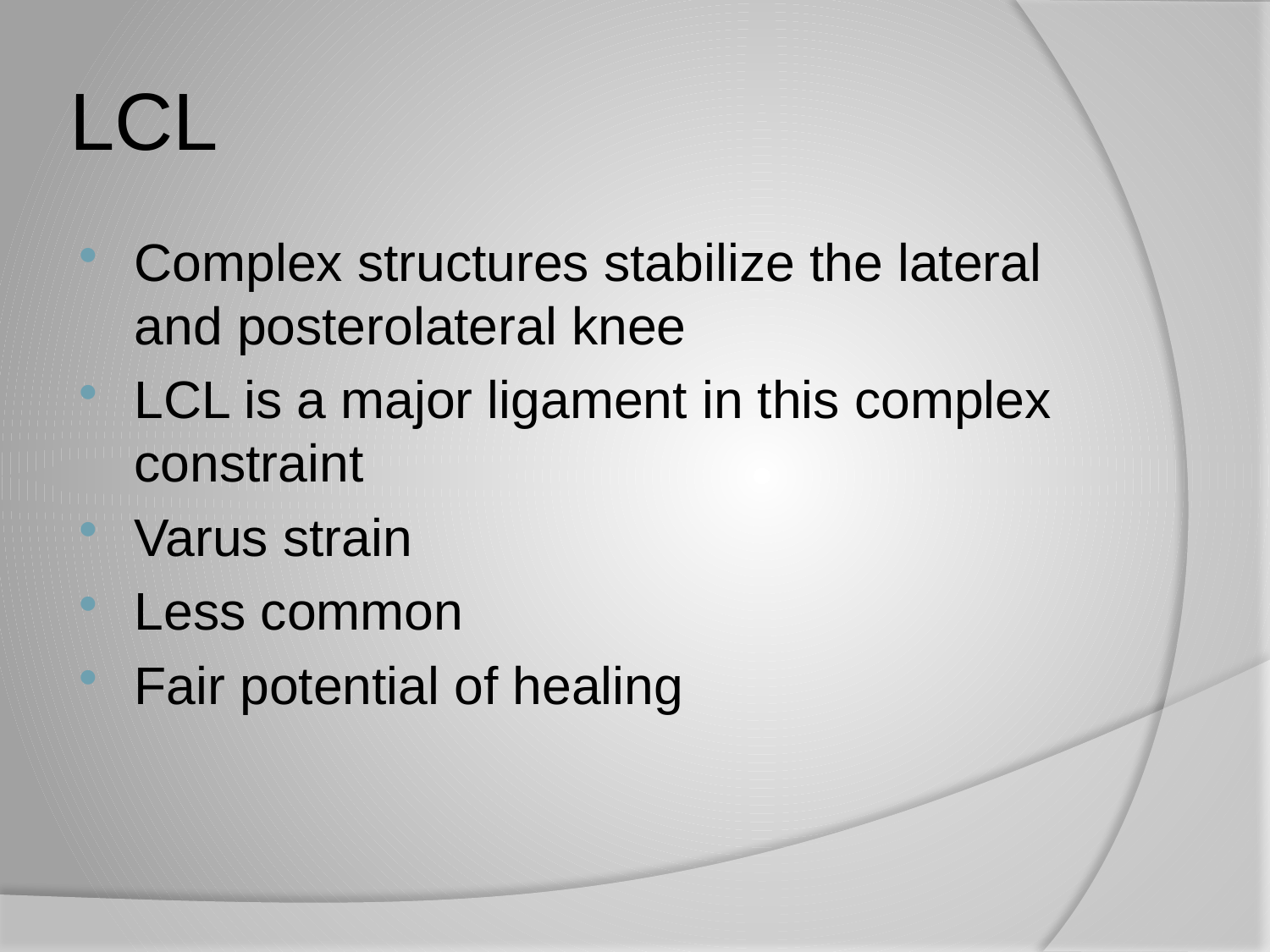

# LCL
Complex structures stabilize the lateral and posterolateral knee
LCL is a major ligament in this complex constraint
Varus strain
Less common
Fair potential of healing